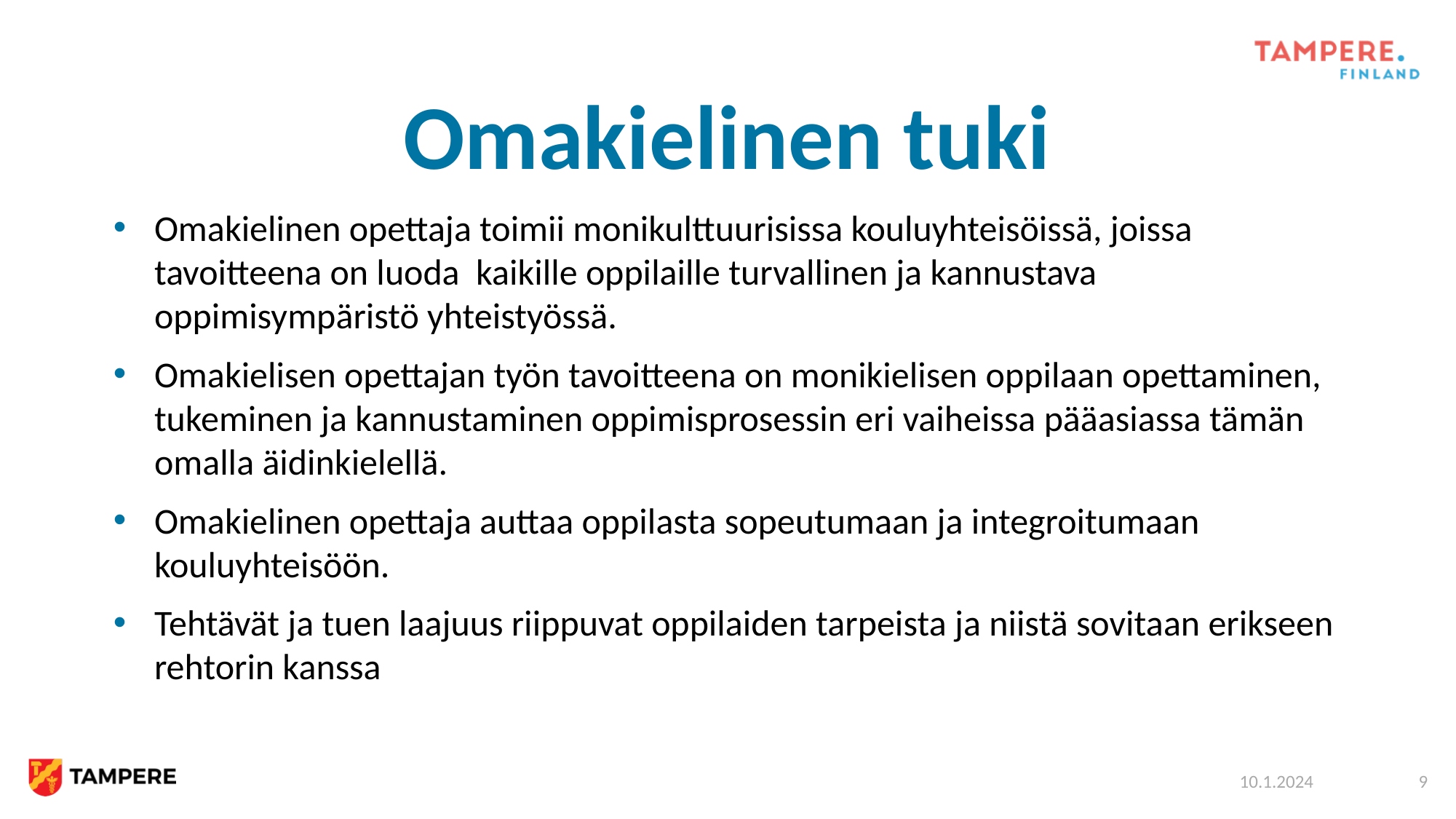

# Omakielinen tuki
Omakielinen opettaja toimii monikulttuurisissa kouluyhteisöissä, joissa tavoitteena on luoda  kaikille oppilaille turvallinen ja kannustava oppimisympäristö yhteistyössä.
Omakielisen opettajan työn tavoitteena on monikielisen oppilaan opettaminen, tukeminen ja kannustaminen oppimisprosessin eri vaiheissa pääasiassa tämän omalla äidinkielellä.
Omakielinen opettaja auttaa oppilasta sopeutumaan ja integroitumaan kouluyhteisöön.
Tehtävät ja tuen laajuus riippuvat oppilaiden tarpeista ja niistä sovitaan erikseen rehtorin kanssa
10.1.2024
9